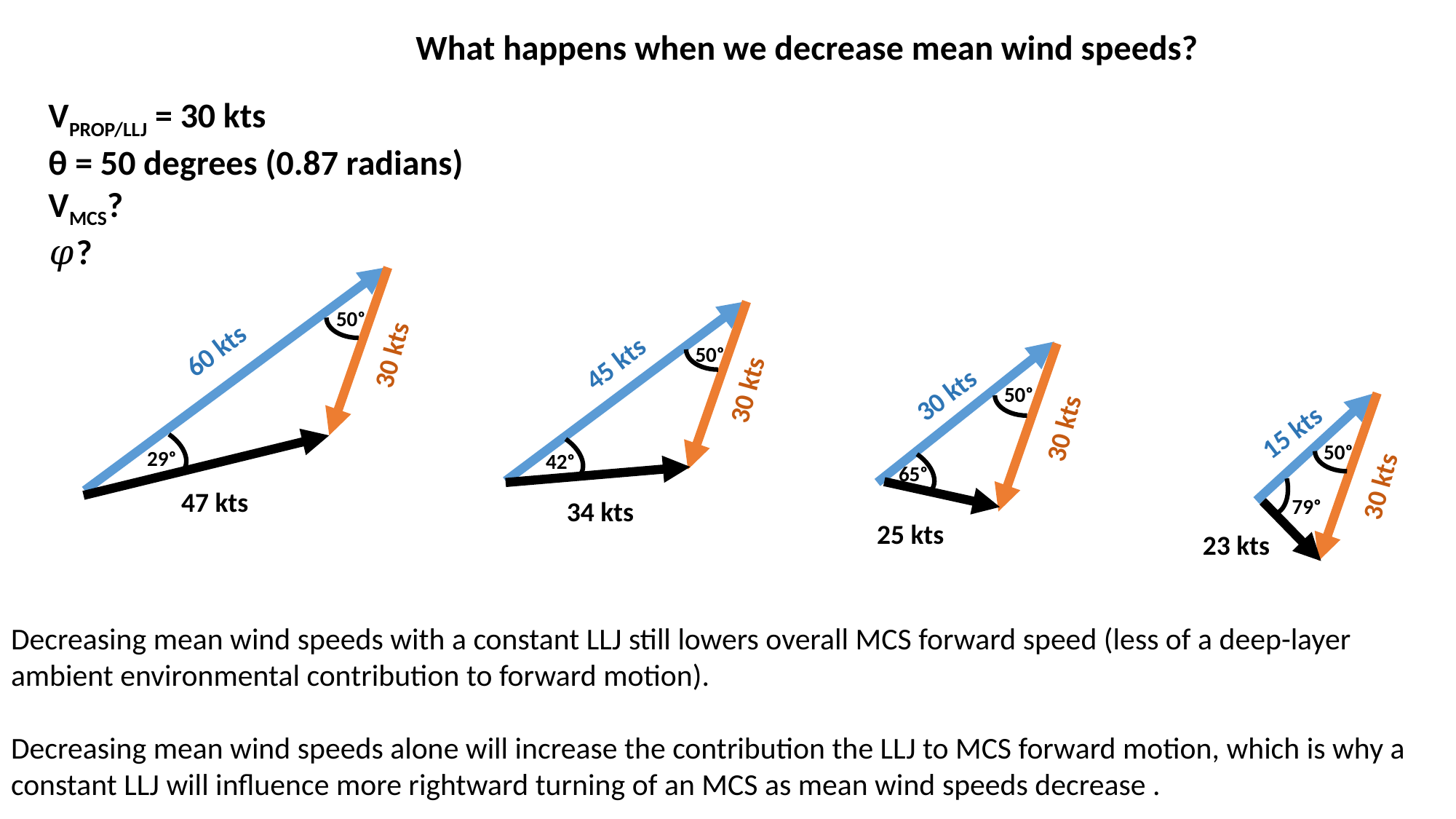

What happens when we decrease mean wind speeds?
VPROP/LLJ = 30 kts
θ = 50 degrees (0.87 radians)
VMCS?
𝜑?

50ᵒ
60 kts

30 kts
50ᵒ
45 kts
30 kts
30 kts

50ᵒ
30 kts
15 kts

50ᵒ

29ᵒ
42ᵒ

65ᵒ

30 kts
47 kts
79ᵒ
34 kts
25 kts
23 kts
Decreasing mean wind speeds with a constant LLJ still lowers overall MCS forward speed (less of a deep-layer ambient environmental contribution to forward motion).

Decreasing mean wind speeds alone will increase the contribution the LLJ to MCS forward motion, which is why a constant LLJ will influence more rightward turning of an MCS as mean wind speeds decrease .